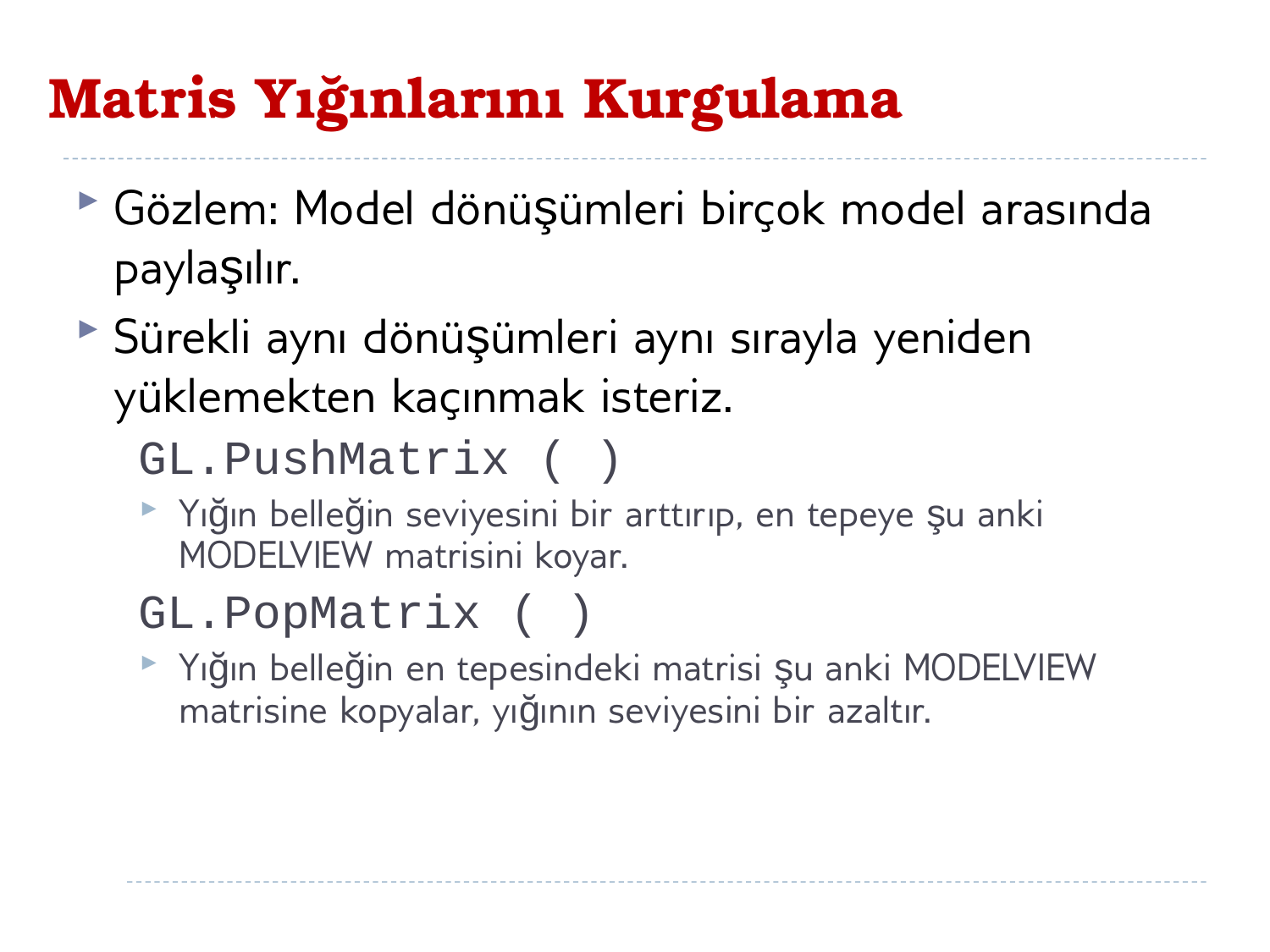

# Matris Yığınlarını Kurgulama
Gözlem: Model dönüşümleri birçok model arasında paylaşılır.
Sürekli aynı dönüşümleri aynı sırayla yeniden yüklemekten kaçınmak isteriz.
GL.PushMatrix ( )
Yığın belleğin seviyesini bir arttırıp, en tepeye şu anki MODELVIEW matrisini koyar.
GL.PopMatrix ( )
Yığın belleğin en tepesindeki matrisi şu anki MODELVIEW matrisine kopyalar, yığının seviyesini bir azaltır.